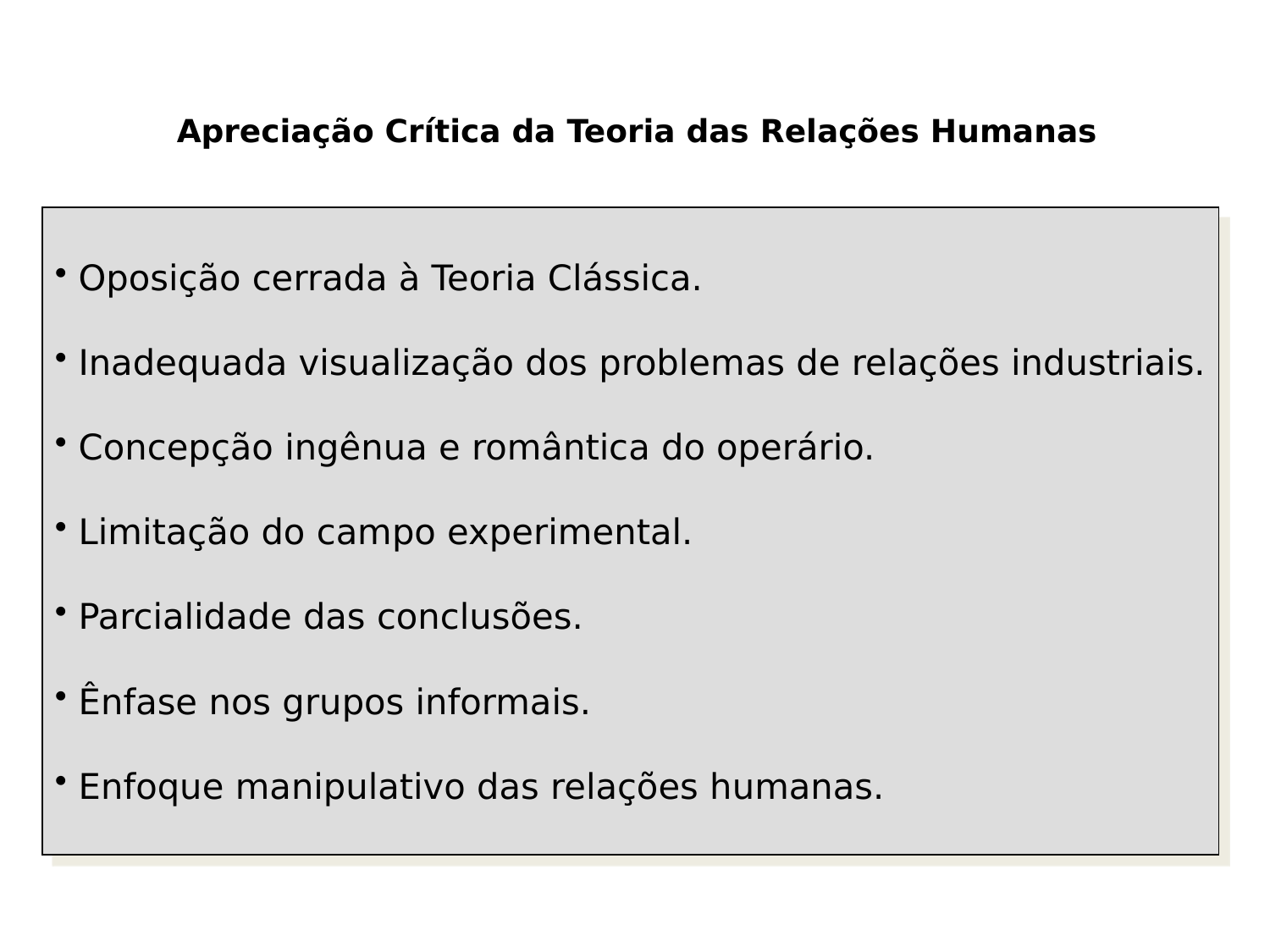

Apreciação Crítica da Teoria das Relações Humanas

 Oposição cerrada à Teoria Clássica.

 Inadequada visualização dos problemas de relações industriais.

 Concepção ingênua e romântica do operário.

 Limitação do campo experimental.

 Parcialidade das conclusões.

 Ênfase nos grupos informais.

 Enfoque manipulativo das relações humanas.